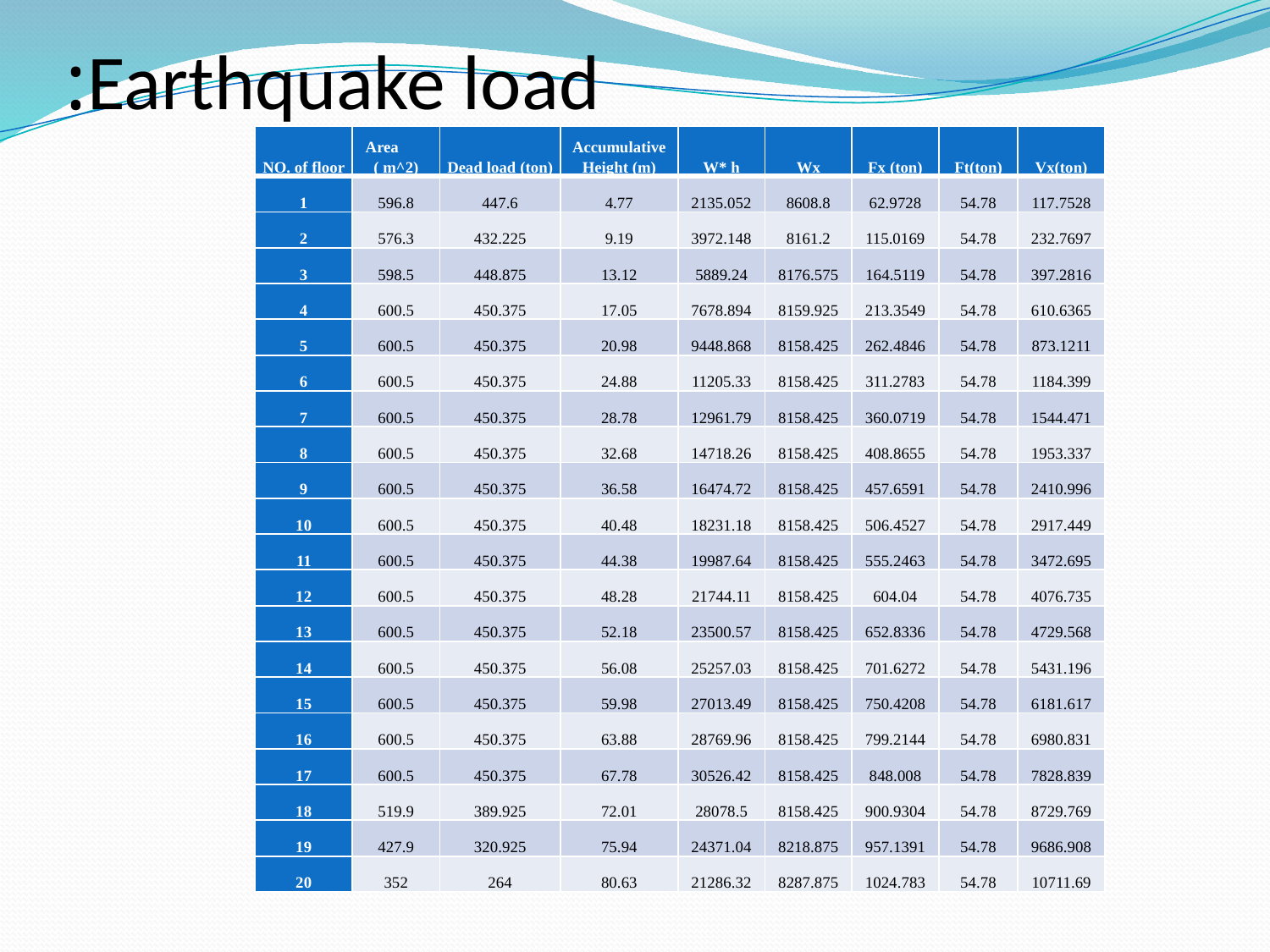

# Earthquake load:
| NO. of floor | Area ( m^2) | Dead load (ton) | Accumulative Height (m) | W\* h | Wx | Fx (ton) | Ft(ton) | Vx(ton) |
| --- | --- | --- | --- | --- | --- | --- | --- | --- |
| 1 | 596.8 | 447.6 | 4.77 | 2135.052 | 8608.8 | 62.9728 | 54.78 | 117.7528 |
| 2 | 576.3 | 432.225 | 9.19 | 3972.148 | 8161.2 | 115.0169 | 54.78 | 232.7697 |
| 3 | 598.5 | 448.875 | 13.12 | 5889.24 | 8176.575 | 164.5119 | 54.78 | 397.2816 |
| 4 | 600.5 | 450.375 | 17.05 | 7678.894 | 8159.925 | 213.3549 | 54.78 | 610.6365 |
| 5 | 600.5 | 450.375 | 20.98 | 9448.868 | 8158.425 | 262.4846 | 54.78 | 873.1211 |
| 6 | 600.5 | 450.375 | 24.88 | 11205.33 | 8158.425 | 311.2783 | 54.78 | 1184.399 |
| 7 | 600.5 | 450.375 | 28.78 | 12961.79 | 8158.425 | 360.0719 | 54.78 | 1544.471 |
| 8 | 600.5 | 450.375 | 32.68 | 14718.26 | 8158.425 | 408.8655 | 54.78 | 1953.337 |
| 9 | 600.5 | 450.375 | 36.58 | 16474.72 | 8158.425 | 457.6591 | 54.78 | 2410.996 |
| 10 | 600.5 | 450.375 | 40.48 | 18231.18 | 8158.425 | 506.4527 | 54.78 | 2917.449 |
| 11 | 600.5 | 450.375 | 44.38 | 19987.64 | 8158.425 | 555.2463 | 54.78 | 3472.695 |
| 12 | 600.5 | 450.375 | 48.28 | 21744.11 | 8158.425 | 604.04 | 54.78 | 4076.735 |
| 13 | 600.5 | 450.375 | 52.18 | 23500.57 | 8158.425 | 652.8336 | 54.78 | 4729.568 |
| 14 | 600.5 | 450.375 | 56.08 | 25257.03 | 8158.425 | 701.6272 | 54.78 | 5431.196 |
| 15 | 600.5 | 450.375 | 59.98 | 27013.49 | 8158.425 | 750.4208 | 54.78 | 6181.617 |
| 16 | 600.5 | 450.375 | 63.88 | 28769.96 | 8158.425 | 799.2144 | 54.78 | 6980.831 |
| 17 | 600.5 | 450.375 | 67.78 | 30526.42 | 8158.425 | 848.008 | 54.78 | 7828.839 |
| 18 | 519.9 | 389.925 | 72.01 | 28078.5 | 8158.425 | 900.9304 | 54.78 | 8729.769 |
| 19 | 427.9 | 320.925 | 75.94 | 24371.04 | 8218.875 | 957.1391 | 54.78 | 9686.908 |
| 20 | 352 | 264 | 80.63 | 21286.32 | 8287.875 | 1024.783 | 54.78 | 10711.69 |